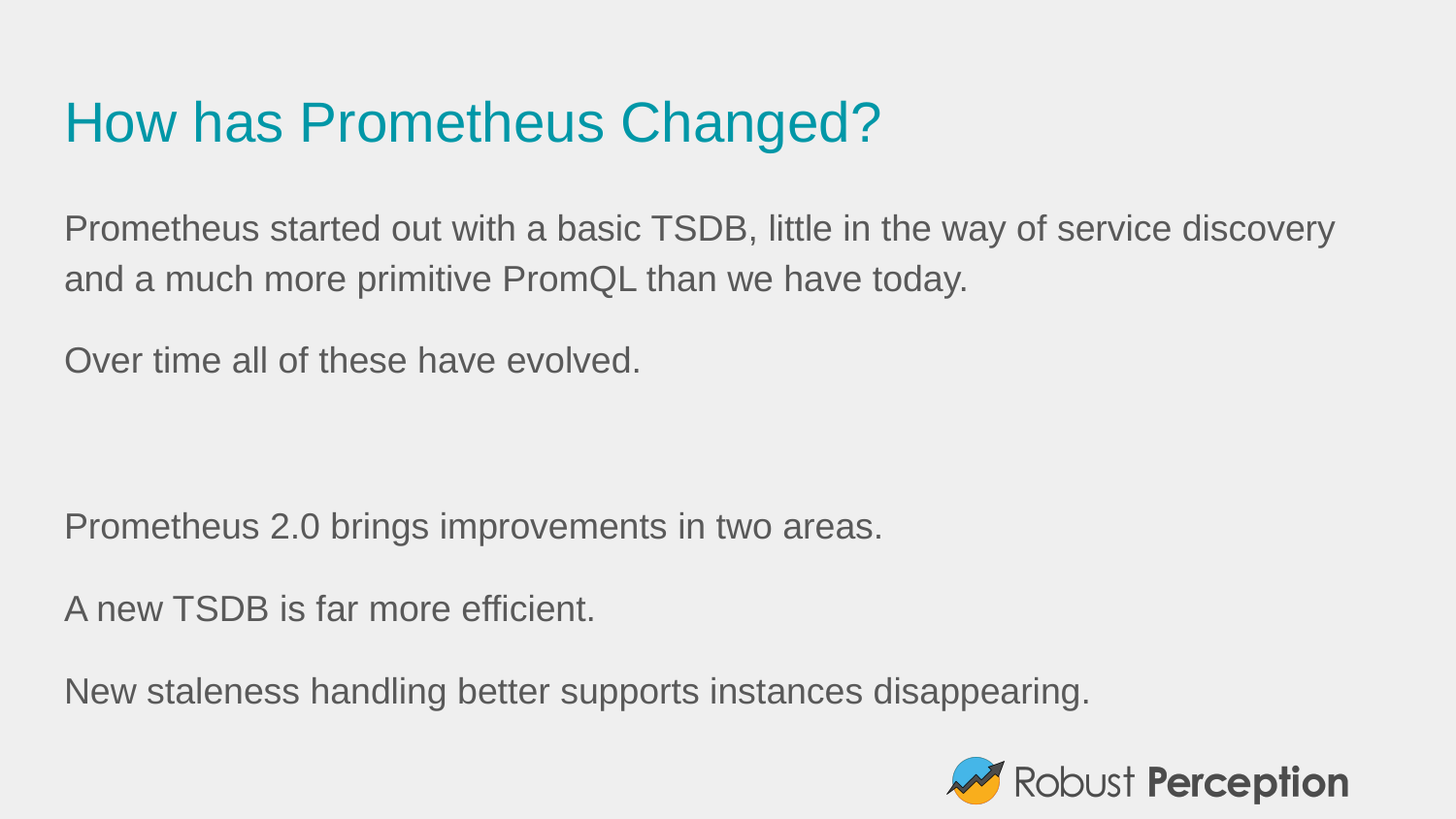

# How has Prometheus Changed?
Prometheus started out with a basic TSDB, little in the way of service discovery and a much more primitive PromQL than we have today.
Over time all of these have evolved.

Prometheus 2.0 brings improvements in two areas.
A new TSDB is far more efficient.
New staleness handling better supports instances disappearing.